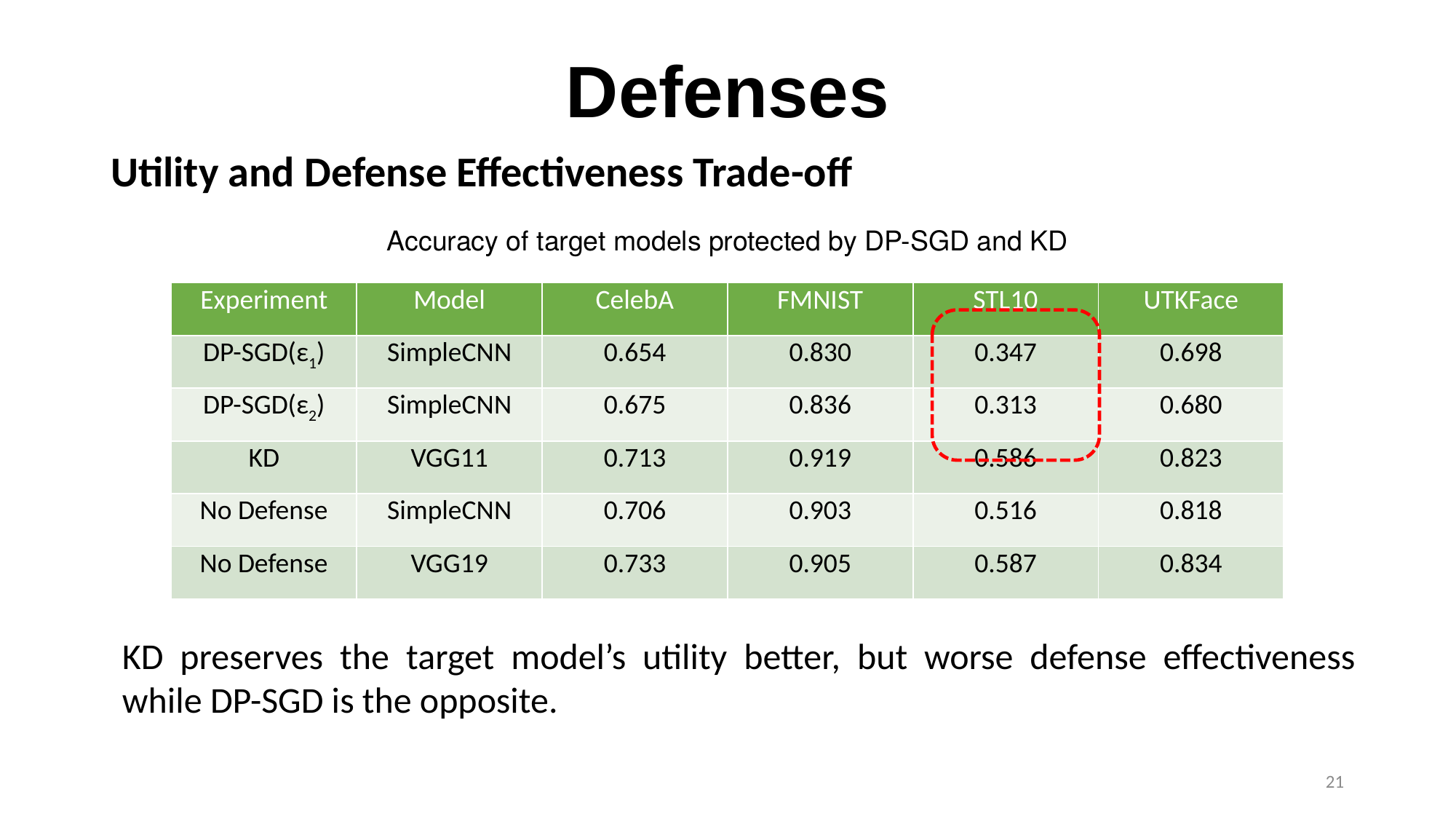

# Defenses
Utility and Defense Effectiveness Trade-off
Accuracy of target models protected by DP-SGD and KD
| Experiment | Model | CelebA | FMNIST | STL10 | UTKFace |
| --- | --- | --- | --- | --- | --- |
| DP-SGD(ε1) | SimpleCNN | 0.654 | 0.830 | 0.347 | 0.698 |
| DP-SGD(ε2) | SimpleCNN | 0.675 | 0.836 | 0.313 | 0.680 |
| KD | VGG11 | 0.713 | 0.919 | 0.586 | 0.823 |
| No Defense | SimpleCNN | 0.706 | 0.903 | 0.516 | 0.818 |
| No Defense | VGG19 | 0.733 | 0.905 | 0.587 | 0.834 |

KD preserves the target model’s utility better, but worse defense effectiveness while DP-SGD is the opposite.
21